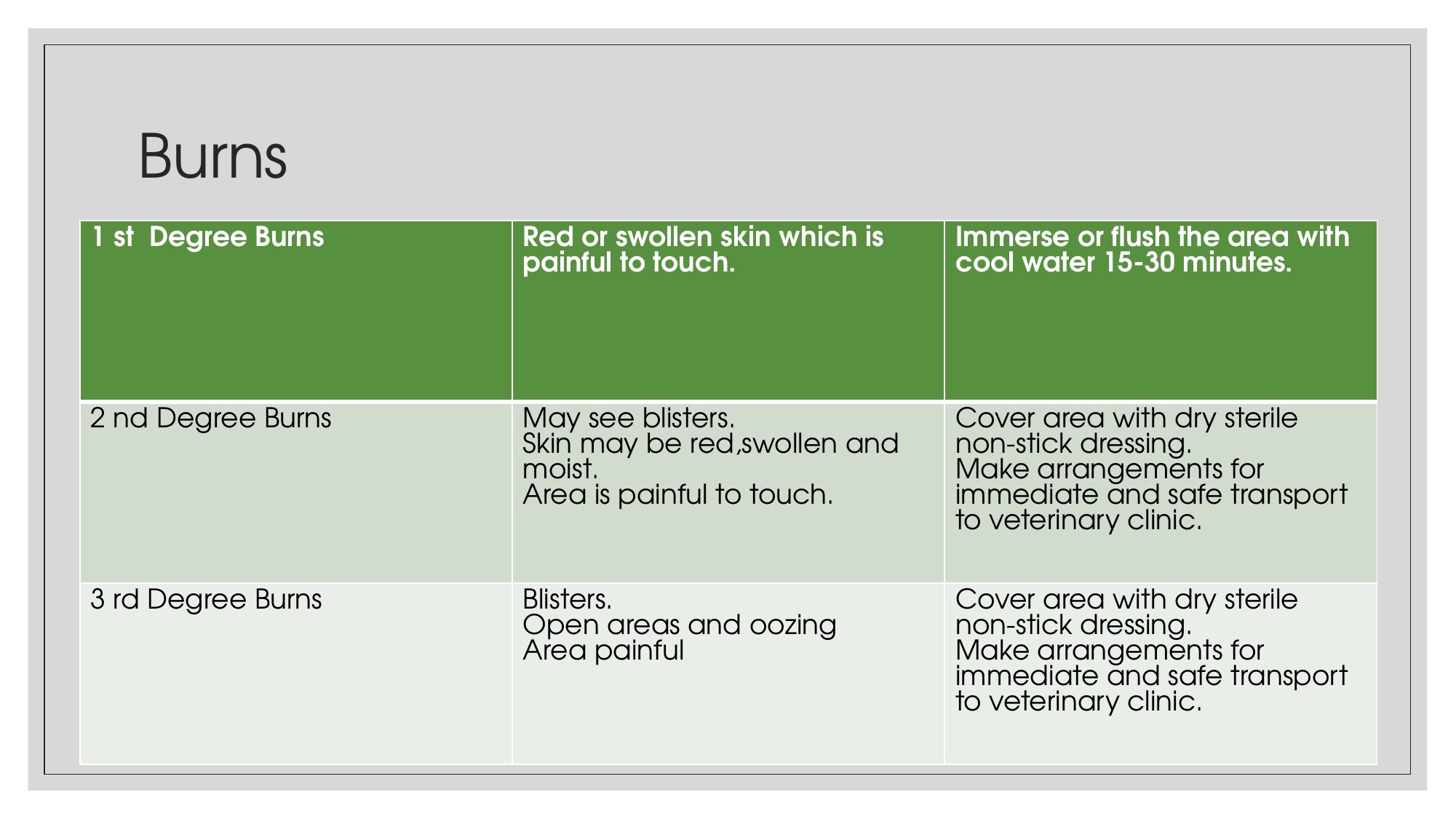

# Burns
| 1 st Degree Burns | Red or swollen skin which is painful to touch. | Immerse or flush the area with cool water 15-30 minutes. |
| --- | --- | --- |
| 2 nd Degree Burns | May see blisters. Skin may be red,swollen and moist. Area is painful to touch. | Cover area with dry sterile non-stick dressing. Make arrangements for immediate and safe transport to veterinary clinic. |
| 3 rd Degree Burns | Blisters. Open areas and oozing Area painful | Cover area with dry sterile non-stick dressing. Make arrangements for immediate and safe transport to veterinary clinic. |